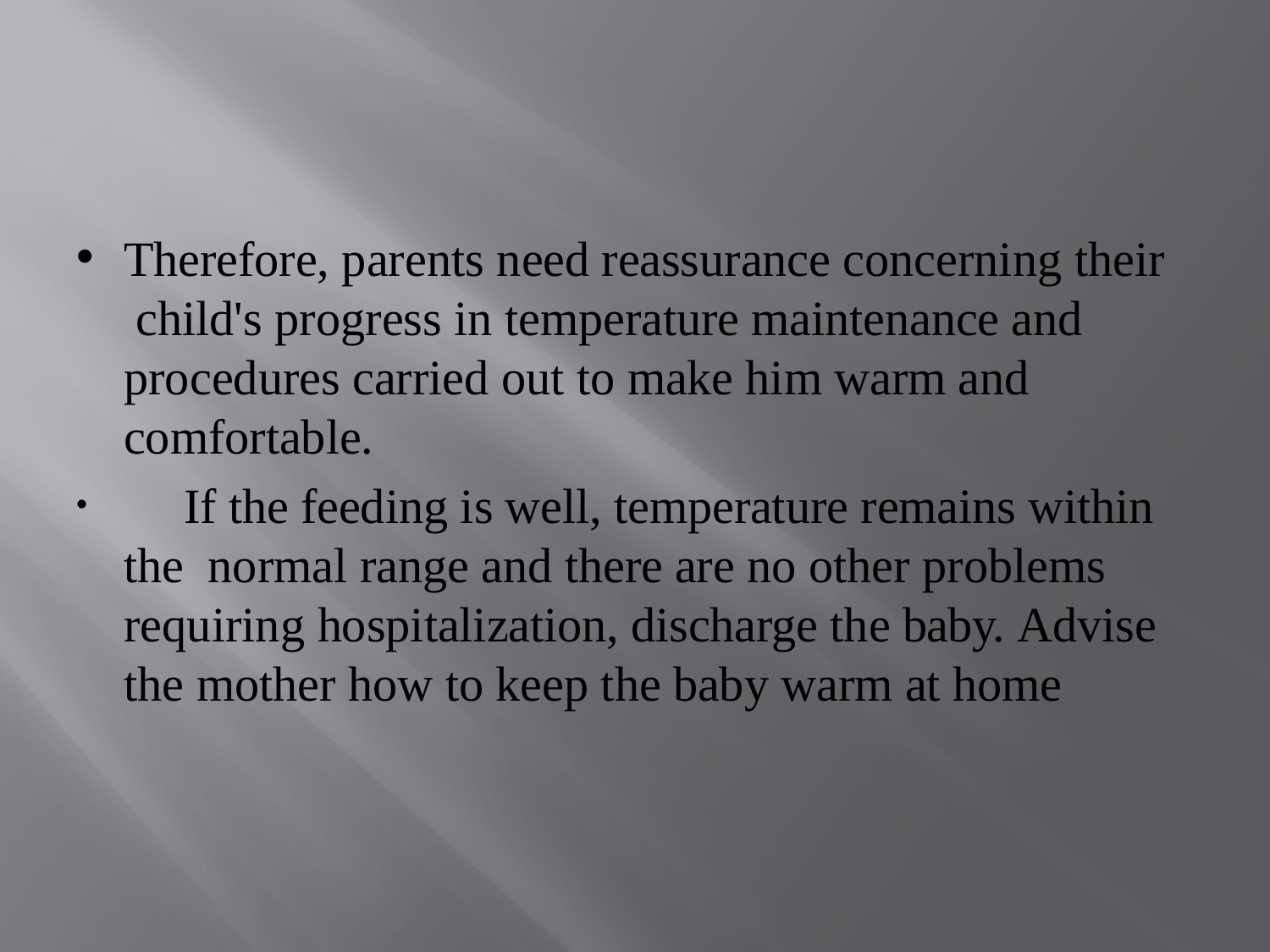

Therefore, parents need reassurance concerning their  child's progress in temperature maintenance and  procedures carried out to make him warm and  comfortable.
	If the feeding is well, temperature remains within the  normal range and there are no other problems  requiring hospitalization, discharge the baby. Advise  the mother how to keep the baby warm at home